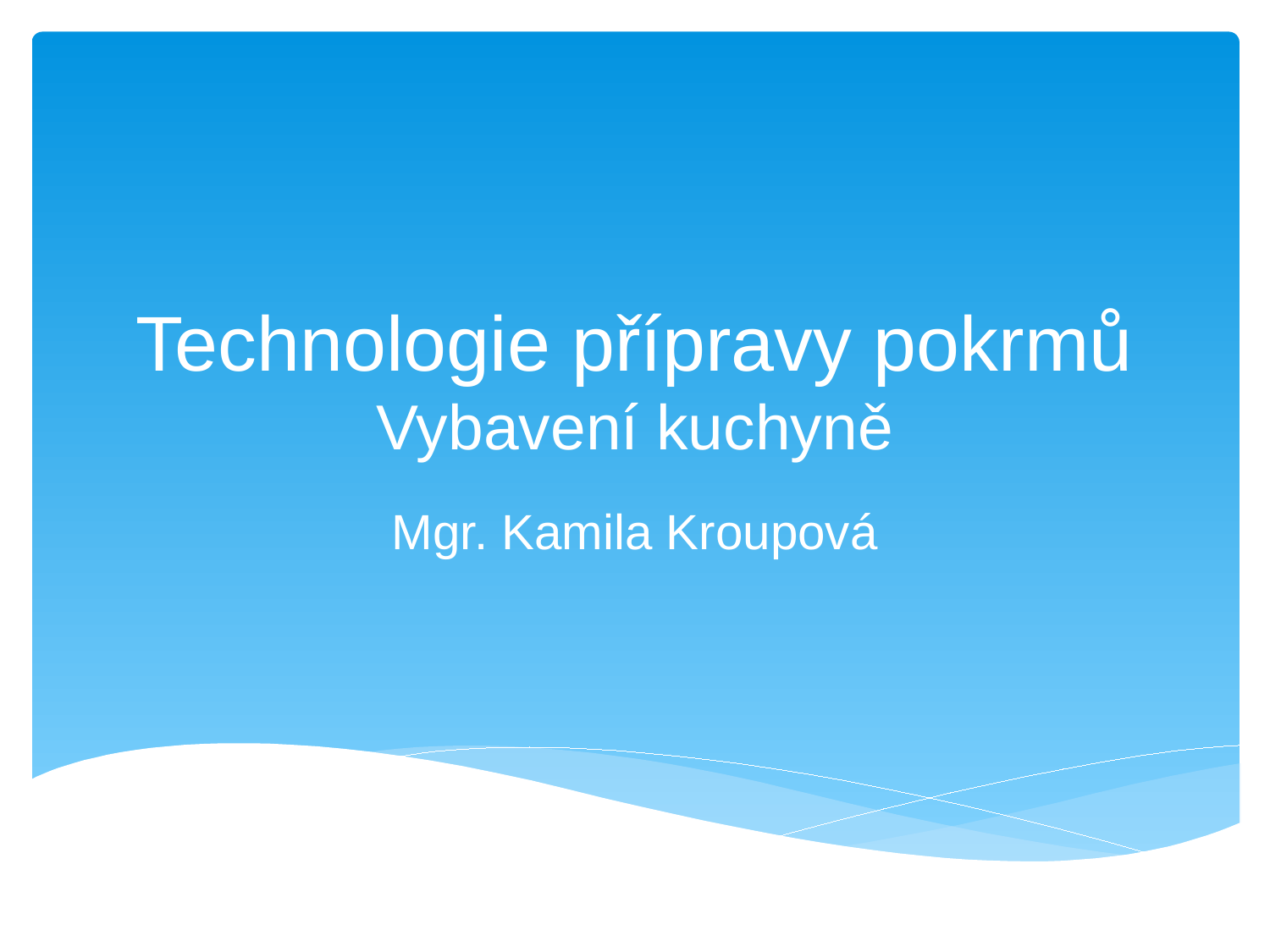

# Technologie přípravy pokrmů Vybavení kuchyně
Mgr. Kamila Kroupová